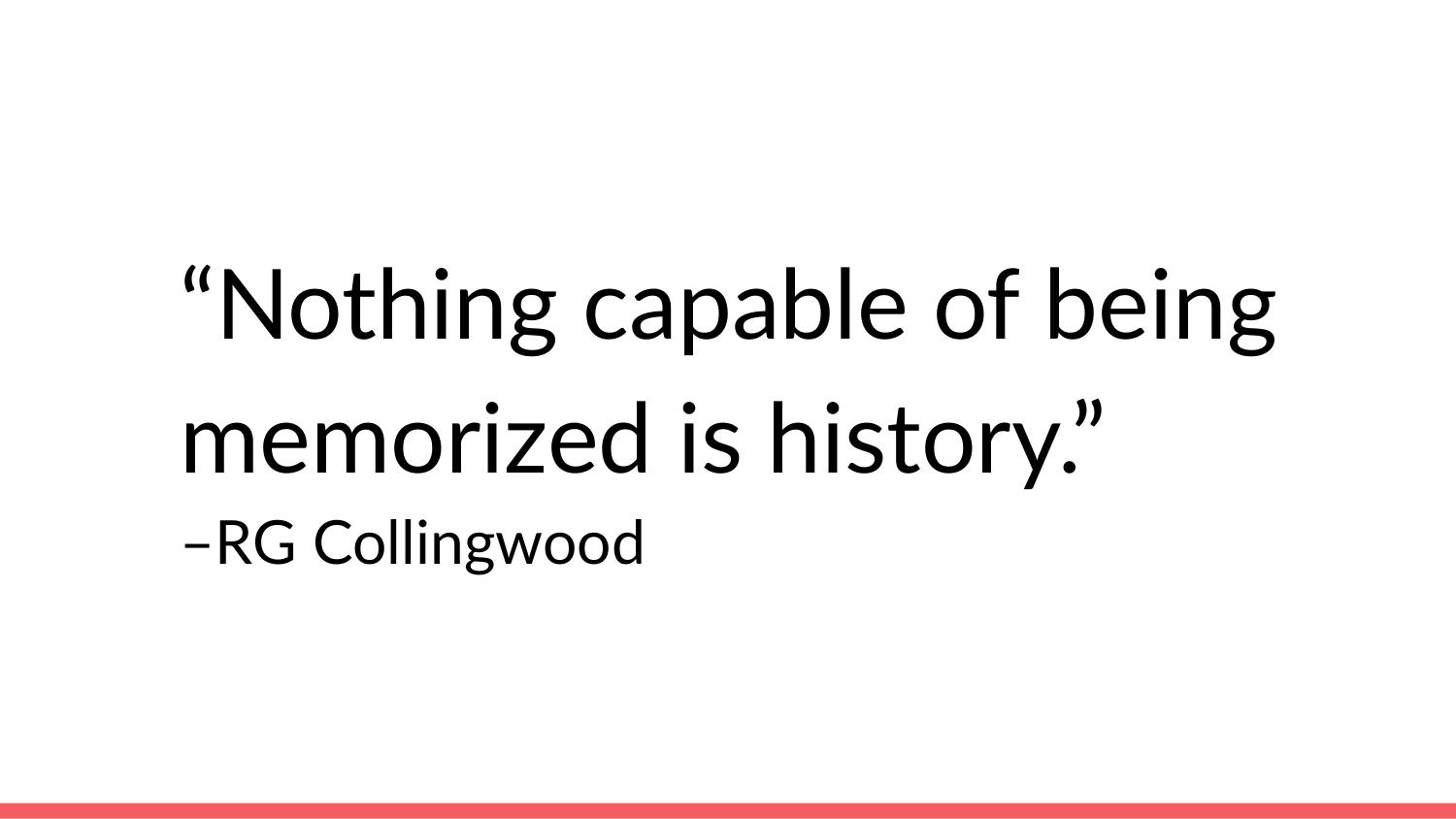

# “Nothing capable of being memorized is history.”
–RG Collingwood